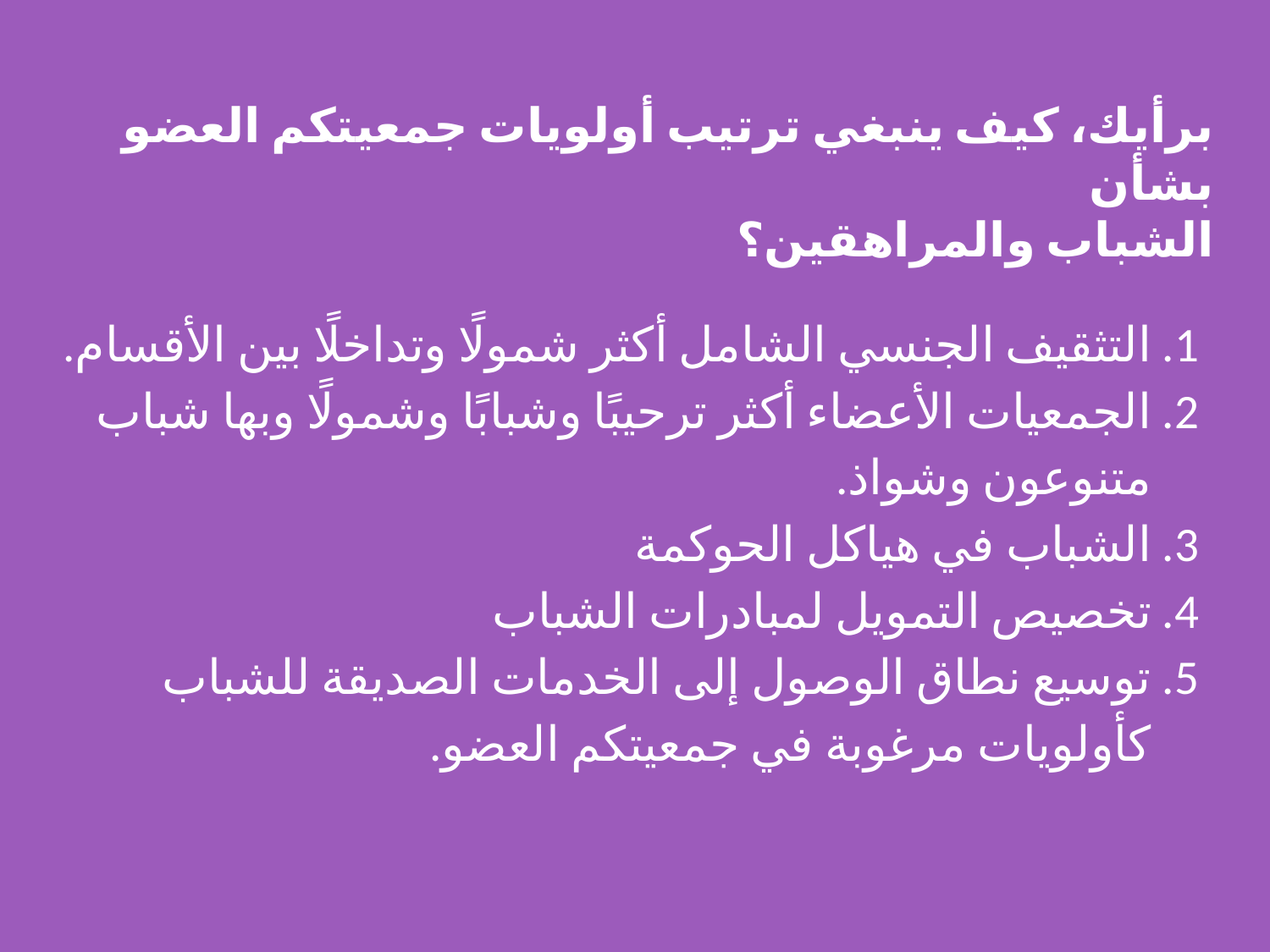

# برأيك، كيف ينبغي ترتيب أولويات جمعيتكم العضو بشأن الشباب والمراهقين؟

التثقيف الجنسي الشامل أكثر شمولًا وتداخلًا بين الأقسام.
الجمعيات الأعضاء أكثر ترحيبًا وشبابًا وشمولًا وبها شباب متنوعون وشواذ.
الشباب في هياكل الحوكمة
تخصيص التمويل لمبادرات الشباب
توسيع نطاق الوصول إلى الخدمات الصديقة للشباب كأولويات مرغوبة في جمعيتكم العضو.